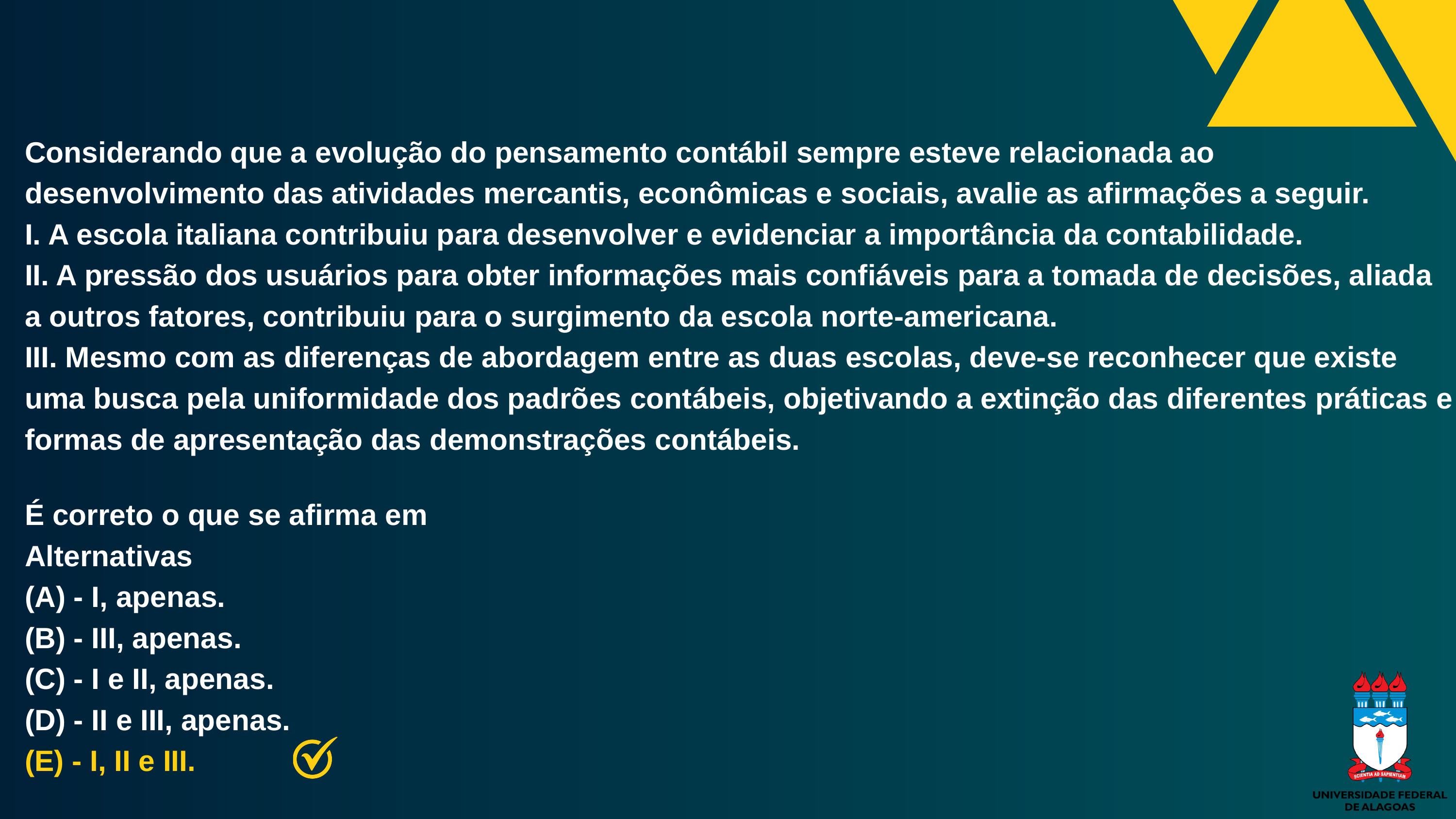

Considerando que a evolução do pensamento contábil sempre esteve relacionada ao desenvolvimento das atividades mercantis, econômicas e sociais, avalie as afirmações a seguir.
I. A escola italiana contribuiu para desenvolver e evidenciar a importância da contabilidade.
II. A pressão dos usuários para obter informações mais confiáveis para a tomada de decisões, aliada a outros fatores, contribuiu para o surgimento da escola norte-americana.
III. Mesmo com as diferenças de abordagem entre as duas escolas, deve-se reconhecer que existe uma busca pela uniformidade dos padrões contábeis, objetivando a extinção das diferentes práticas e formas de apresentação das demonstrações contábeis.

É correto o que se afirma em
Alternativas
(A) - I, apenas.
(B) - III, apenas.
(C) - I e II, apenas.
(D) - II e III, apenas.
(E) - I, II e III.